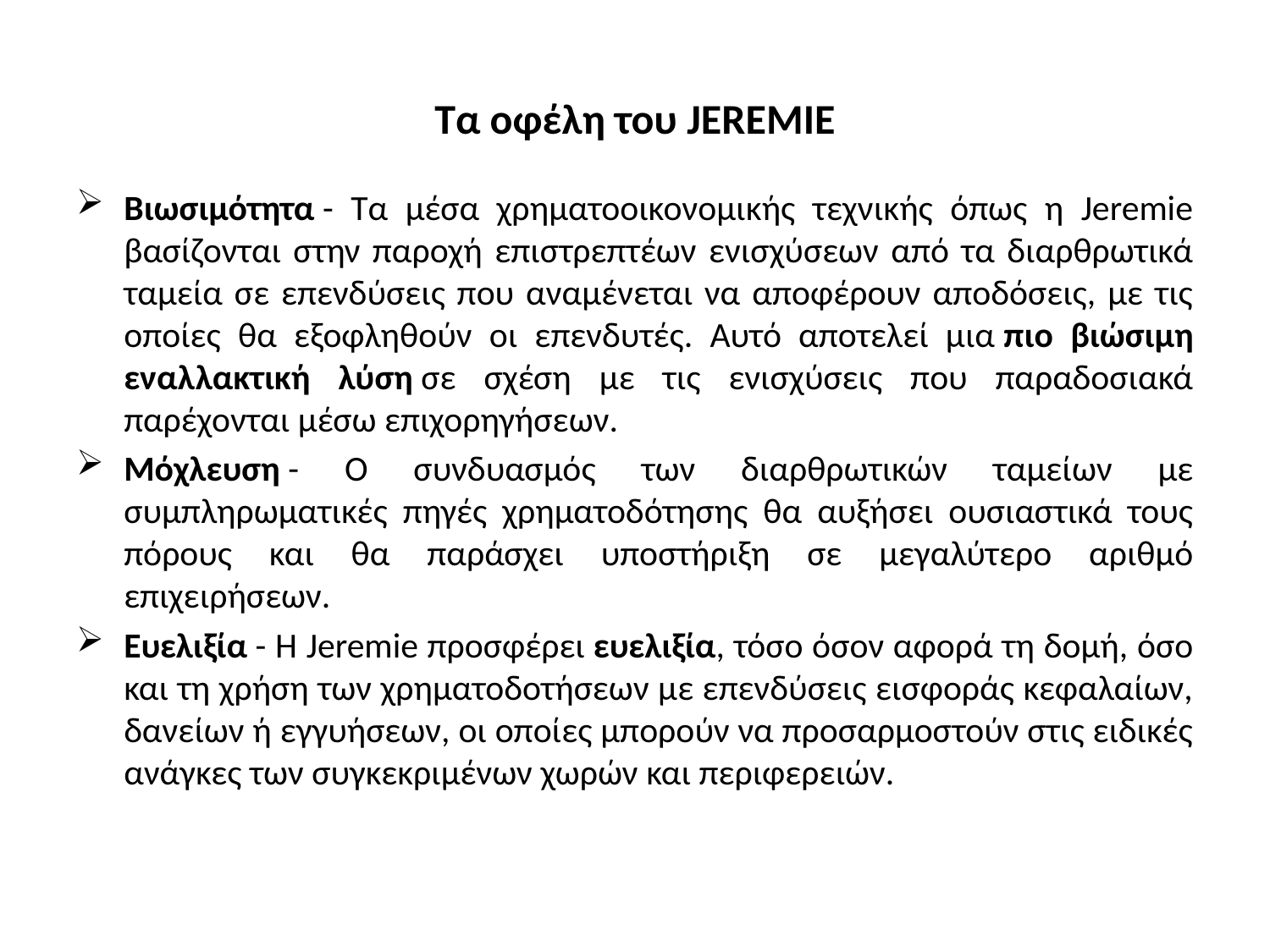

# Τα οφέλη του JEREMIE
Βιωσιμότητα - Τα μέσα χρηματοοικονομικής τεχνικής όπως η Jeremie βασίζονται στην παροχή επιστρεπτέων ενισχύσεων από τα διαρθρωτικά ταμεία σε επενδύσεις που αναμένεται να αποφέρουν αποδόσεις, με τις οποίες θα εξοφληθούν οι επενδυτές. Αυτό αποτελεί μια πιο βιώσιμη εναλλακτική λύση σε σχέση με τις ενισχύσεις που παραδοσιακά παρέχονται μέσω επιχορηγήσεων.
Μόχλευση - Ο συνδυασμός των διαρθρωτικών ταμείων με συμπληρωματικές πηγές χρηματοδότησης θα αυξήσει ουσιαστικά τους πόρους και θα παράσχει υποστήριξη σε μεγαλύτερο αριθμό επιχειρήσεων.
Ευελιξία - Η Jeremie προσφέρει ευελιξία, τόσο όσον αφορά τη δομή, όσο και τη χρήση των χρηματοδοτήσεων με επενδύσεις εισφοράς κεφαλαίων, δανείων ή εγγυήσεων, οι οποίες μπορούν να προσαρμοστούν στις ειδικές ανάγκες των συγκεκριμένων χωρών και περιφερειών.